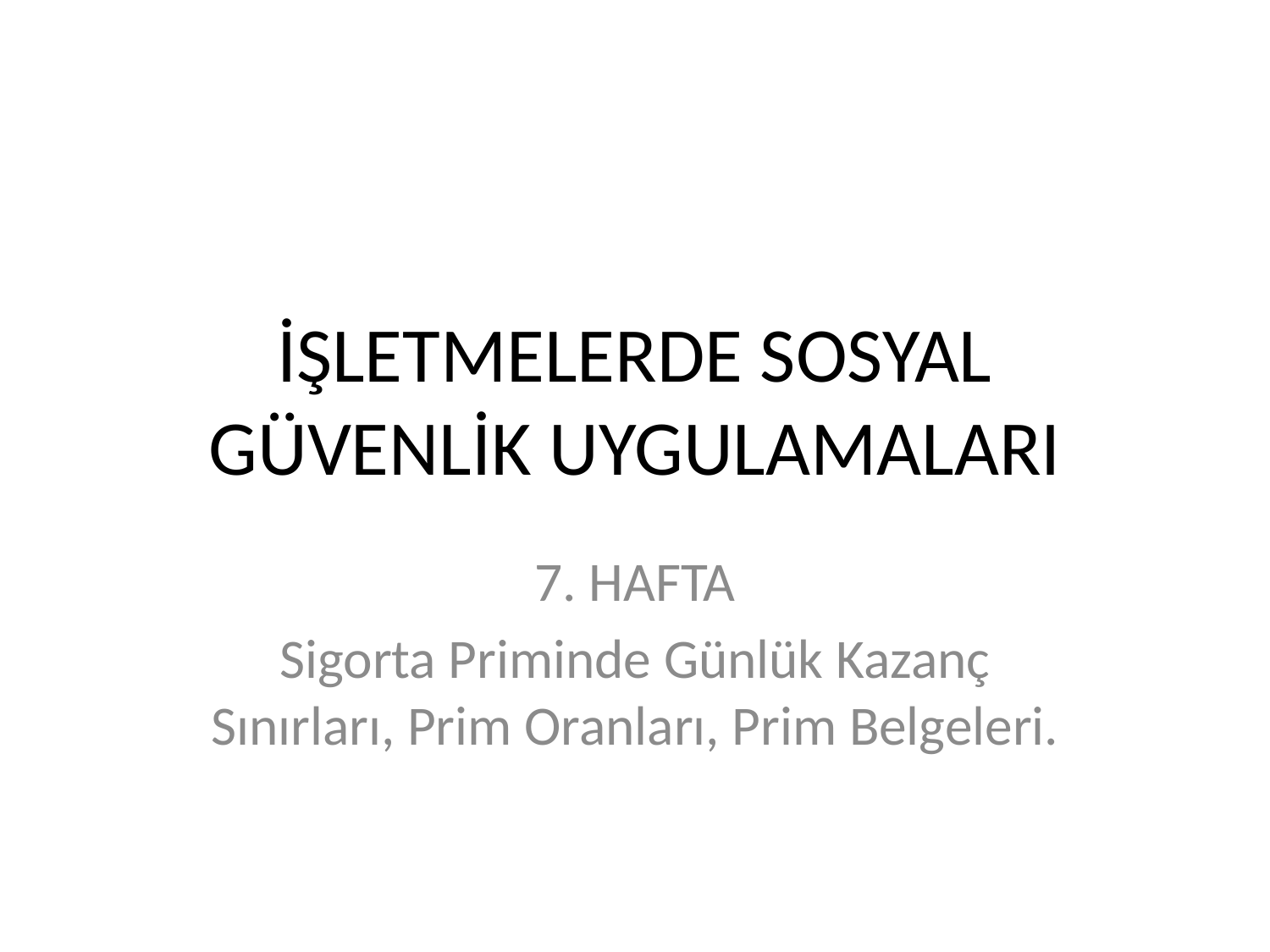

# İŞLETMELERDE SOSYAL GÜVENLİK UYGULAMALARI
7. HAFTA
Sigorta Priminde Günlük Kazanç Sınırları, Prim Oranları, Prim Belgeleri.